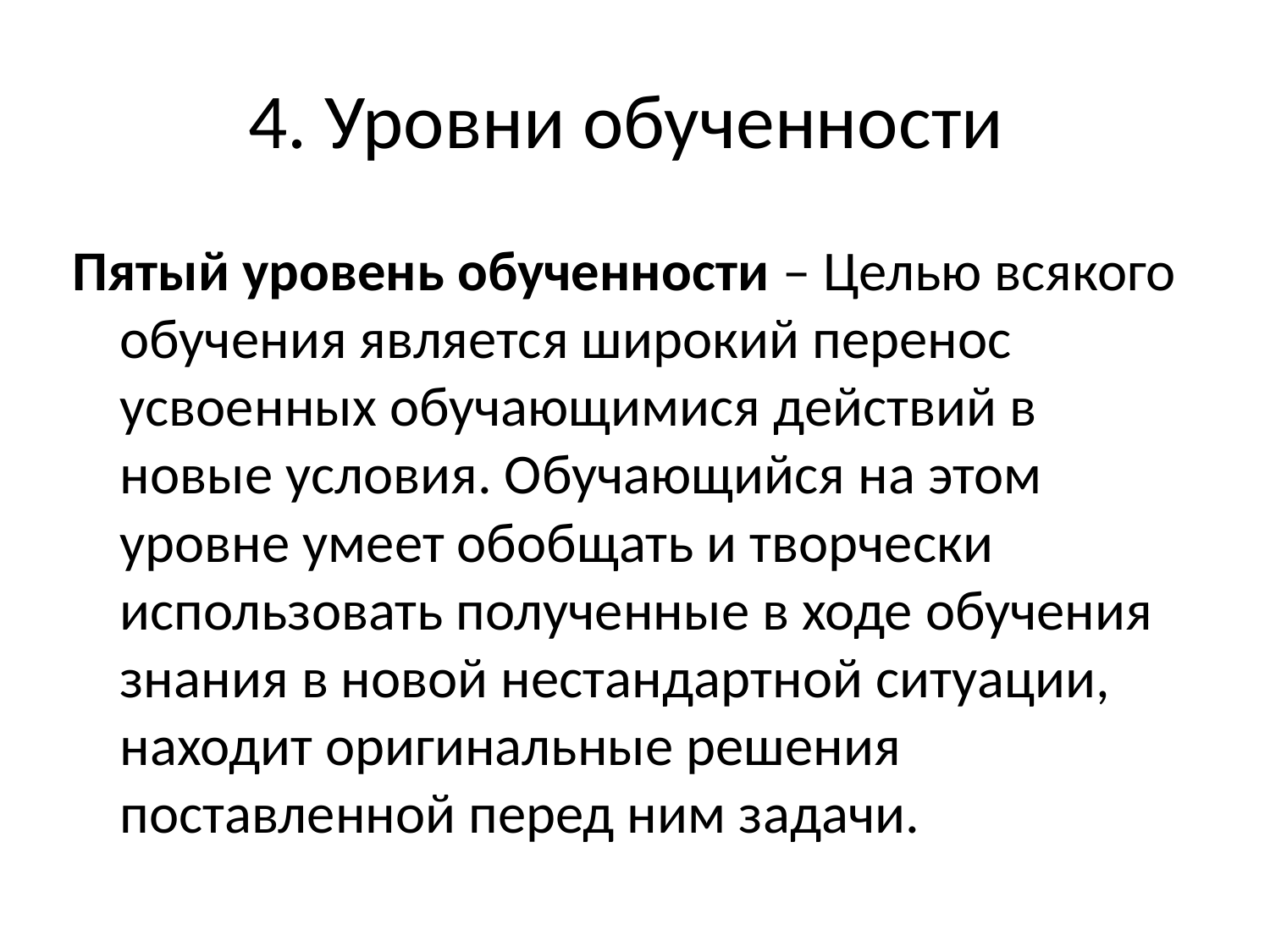

# 4. Уровни обученности
Пятый уровень обученности – Целью всякого обучения является широкий перенос усвоенных обучающимися действий в новые условия. Обучающийся на этом уровне умеет обобщать и творчески использовать полученные в ходе обучения знания в новой нестандартной ситуации, находит оригинальные решения поставленной перед ним задачи.